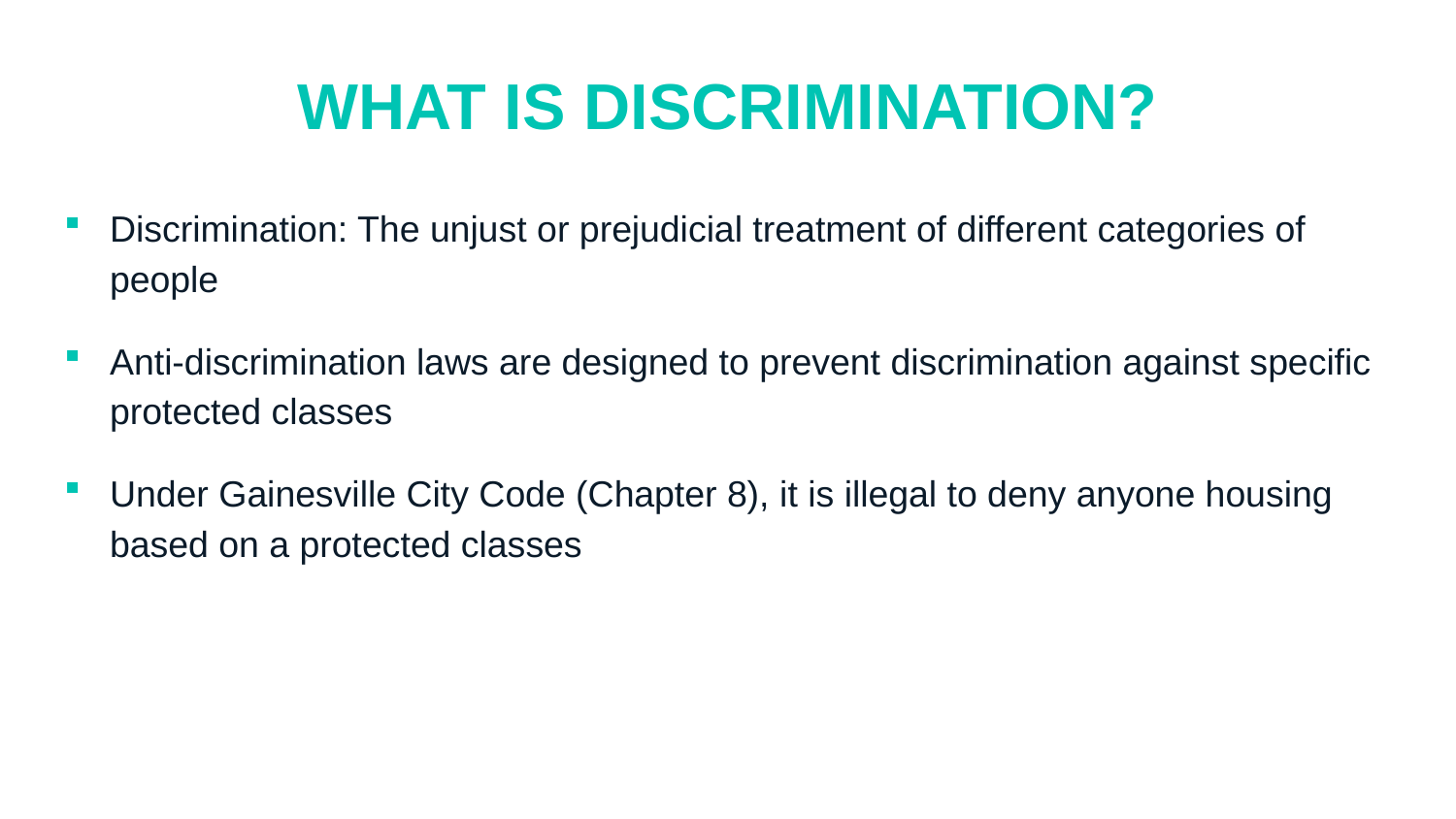

# WHAT IS DISCRIMINATION?
Discrimination: The unjust or prejudicial treatment of different categories of people
Anti-discrimination laws are designed to prevent discrimination against specific protected classes
Under Gainesville City Code (Chapter 8), it is illegal to deny anyone housing based on a protected classes